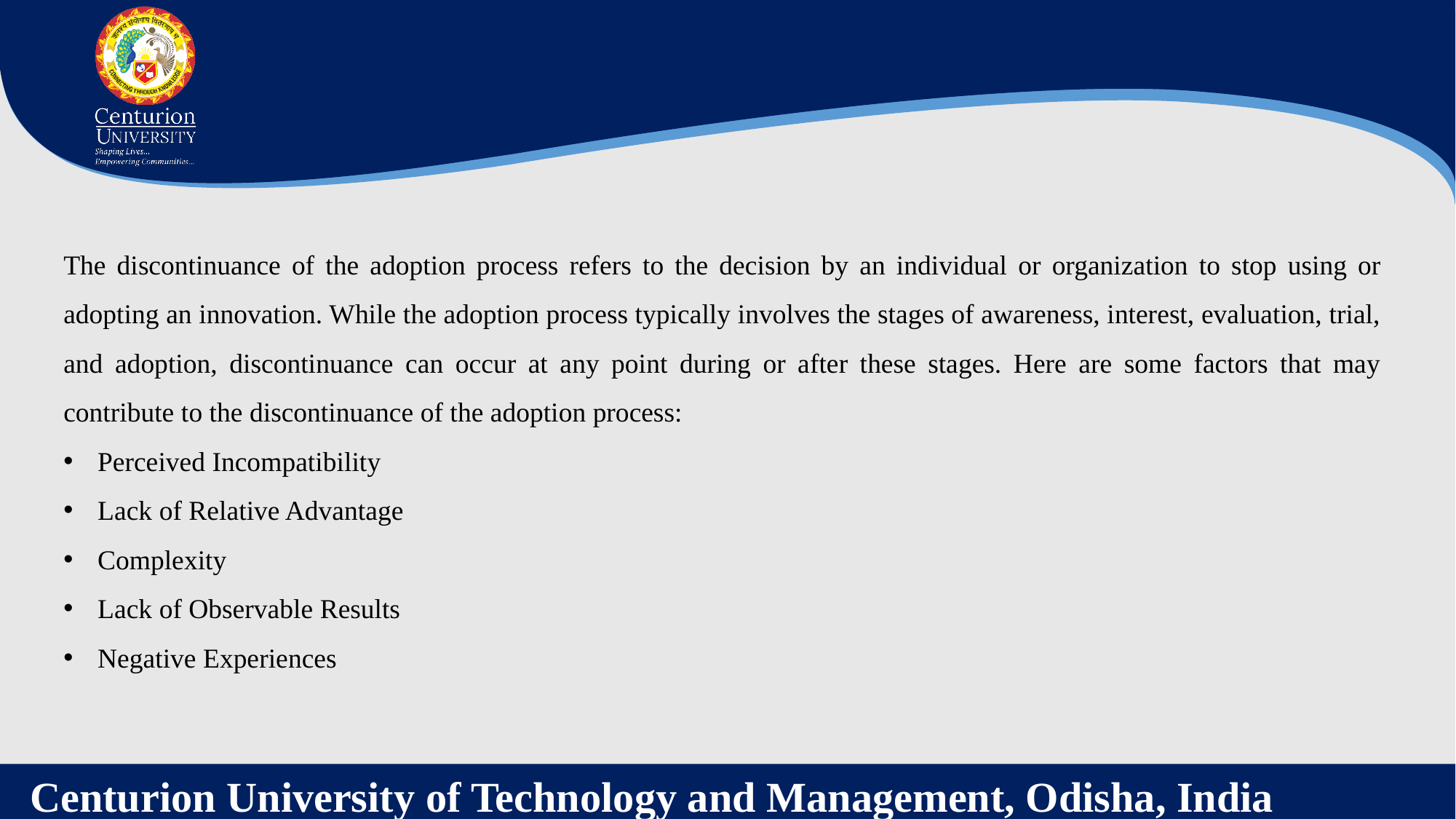

The discontinuance of the adoption process refers to the decision by an individual or organization to stop using or adopting an innovation. While the adoption process typically involves the stages of awareness, interest, evaluation, trial, and adoption, discontinuance can occur at any point during or after these stages. Here are some factors that may contribute to the discontinuance of the adoption process:
Perceived Incompatibility
Lack of Relative Advantage
Complexity
Lack of Observable Results
Negative Experiences